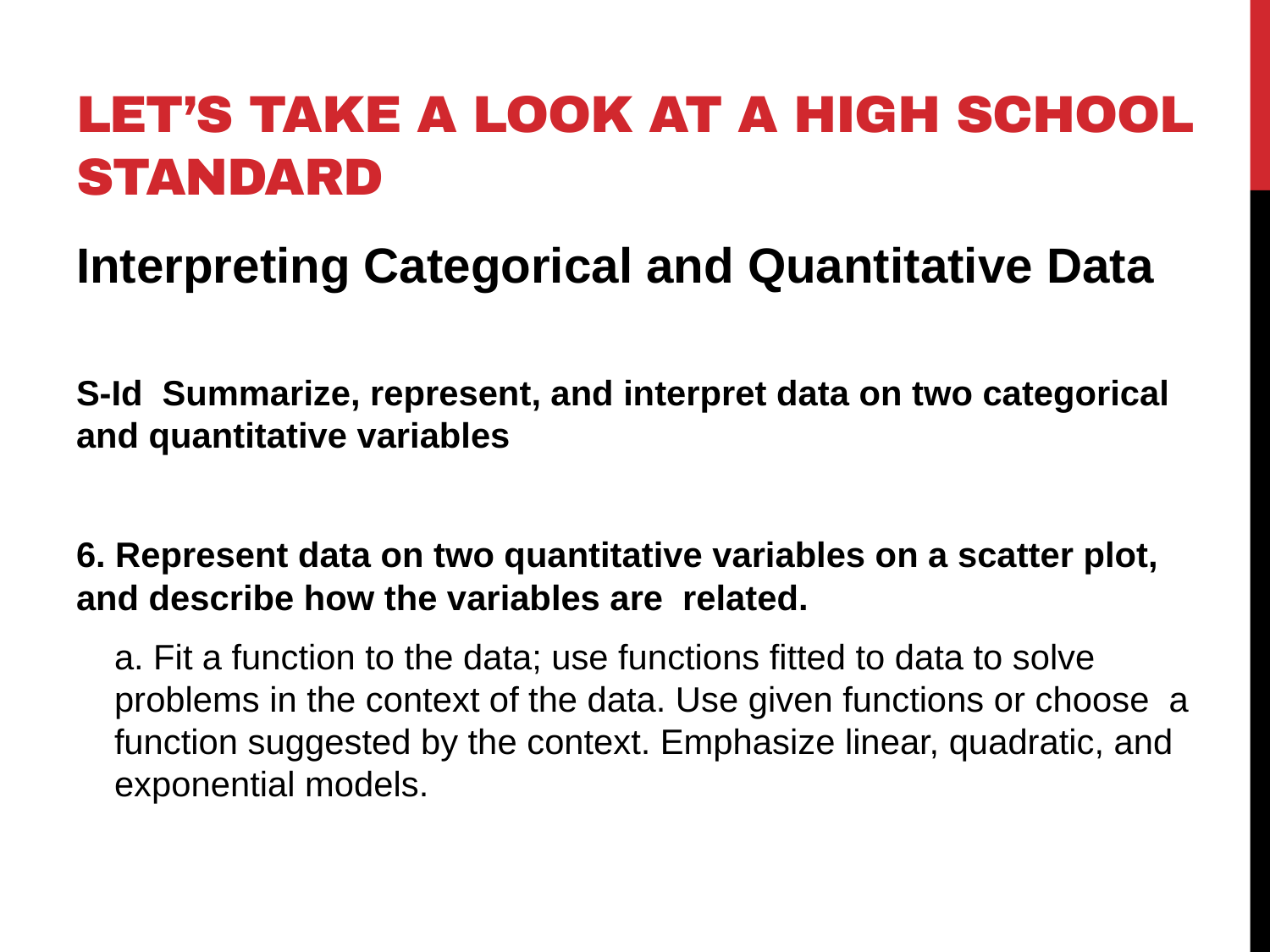

# Let’s Take a Look at a High School Standard
Interpreting Categorical and Quantitative Data

S-Id  Summarize, represent, and interpret data on two categorical and quantitative variables

6. Represent data on two quantitative variables on a scatter plot, and describe how the variables are  related.
a. Fit a function to the data; use functions fitted to data to solve problems in the context of the data. Use given functions or choose  a function suggested by the context. Emphasize linear, quadratic, and exponential models.